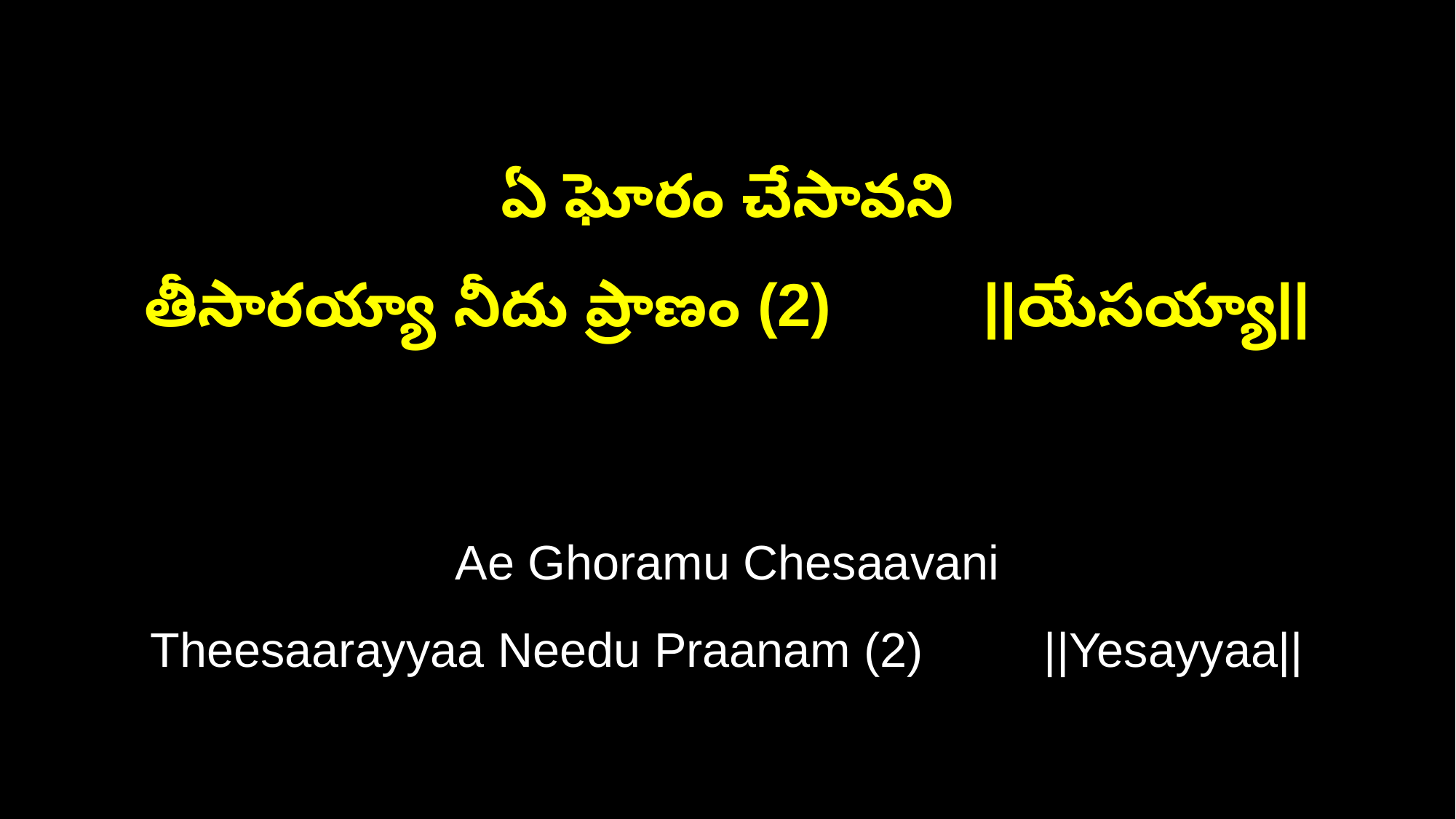

ఏ ఘోరం చేసావని
తీసారయ్యా నీదు ప్రాణం (2)         ||యేసయ్యా||
Ae Ghoramu Chesaavani
Theesaarayyaa Needu Praanam (2)         ||Yesayyaa||